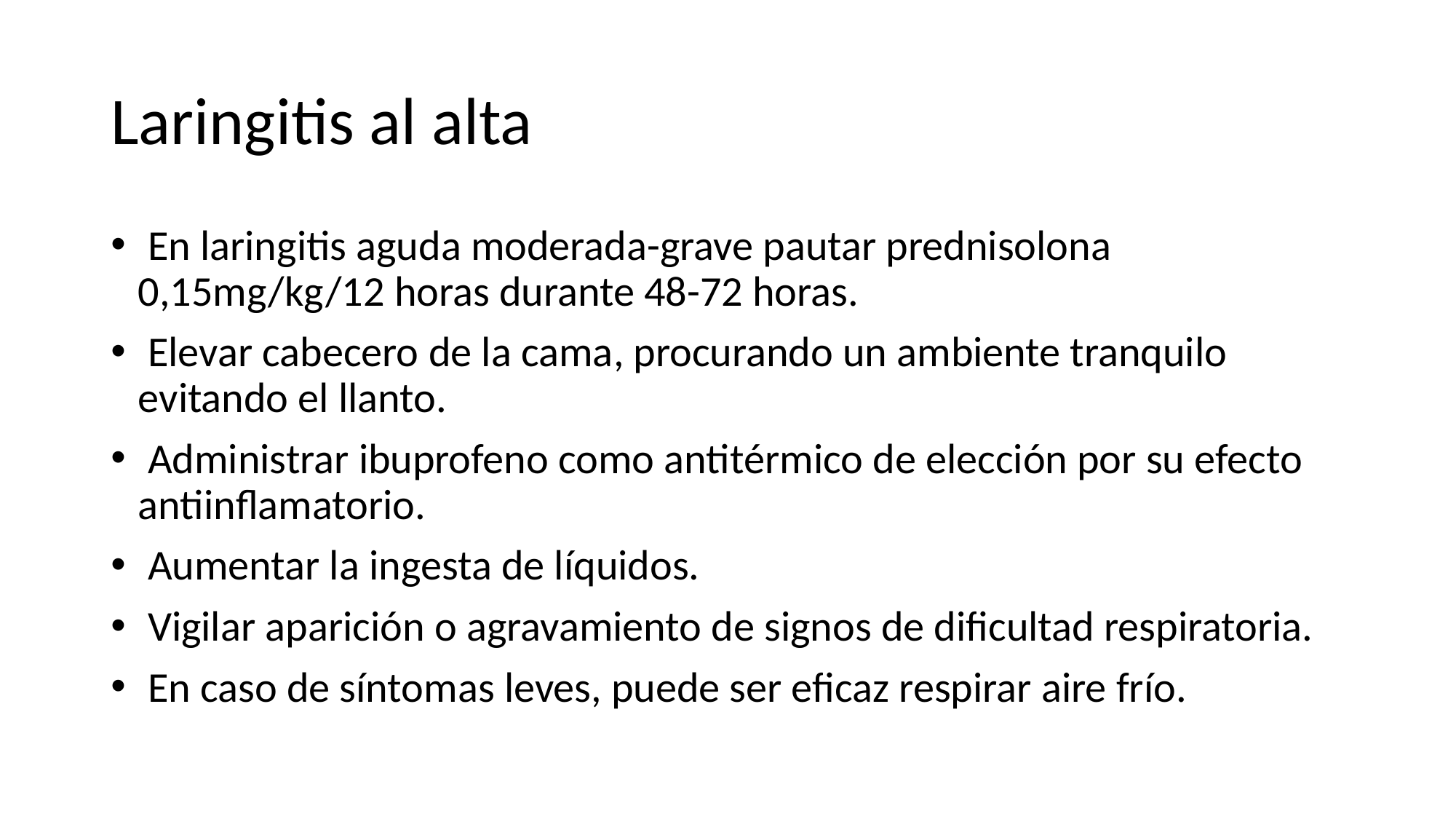

# Laringitis al alta
 En laringitis aguda moderada-grave pautar prednisolona 0,15mg/kg/12 horas durante 48-72 horas.
 Elevar cabecero de la cama, procurando un ambiente tranquilo evitando el llanto.
 Administrar ibuprofeno como antitérmico de elección por su efecto antiinflamatorio.
 Aumentar la ingesta de líquidos.
 Vigilar aparición o agravamiento de signos de dificultad respiratoria.
 En caso de síntomas leves, puede ser eficaz respirar aire frío.